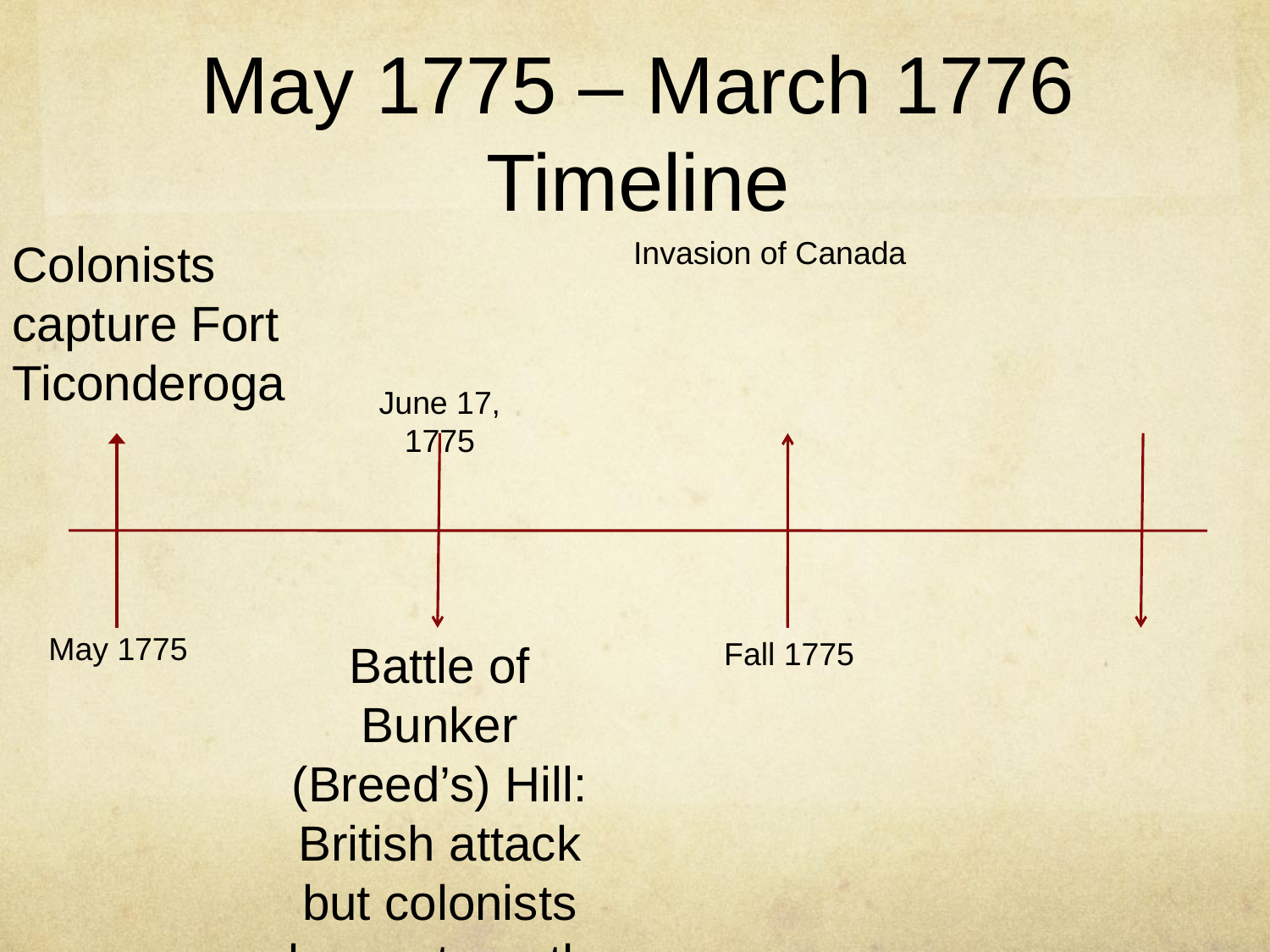

# May 1775 – March 1776 Timeline
Colonists capture Fort Ticonderoga
Invasion of Canada
June 17, 1775
May 1775
Battle of Bunker (Breed’s) Hill: British attack but colonists learn strength
Fall 1775